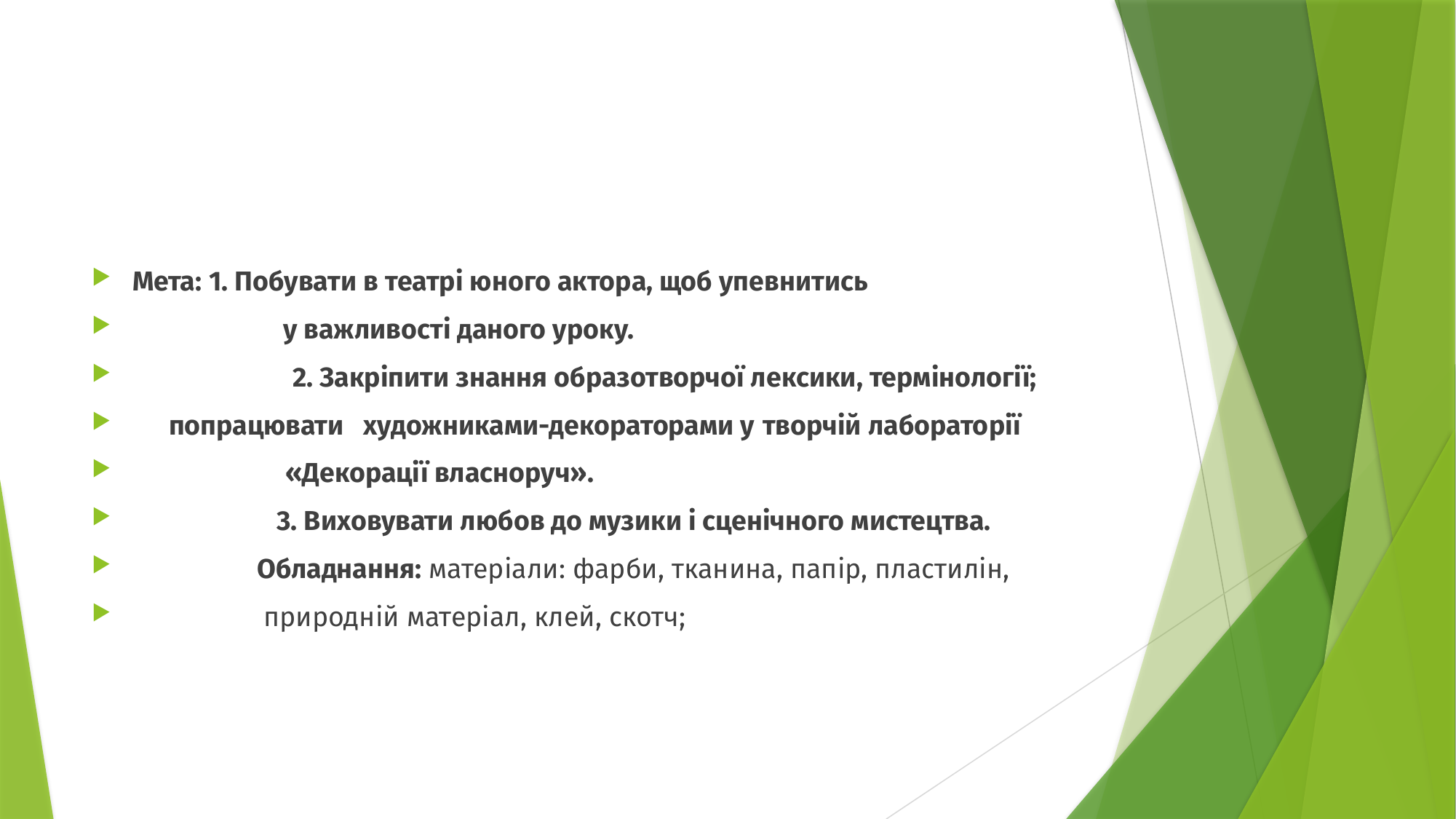

#
Мета: 1. Побувати в театрі юного актора, щоб упевнитись
                       у важливості даного уроку.
                      2. Закріпити знання образотворчої лексики, термінології;
     попрацювати   художниками-декораторами у творчій лабораторії
                     «Декорації власноруч».
                      3. Виховувати любов до музики і сценічного мистецтва.
                   Обладнання: матеріали: фарби, тканина, папір, пластилін,
                    природній матеріал, клей, скотч;